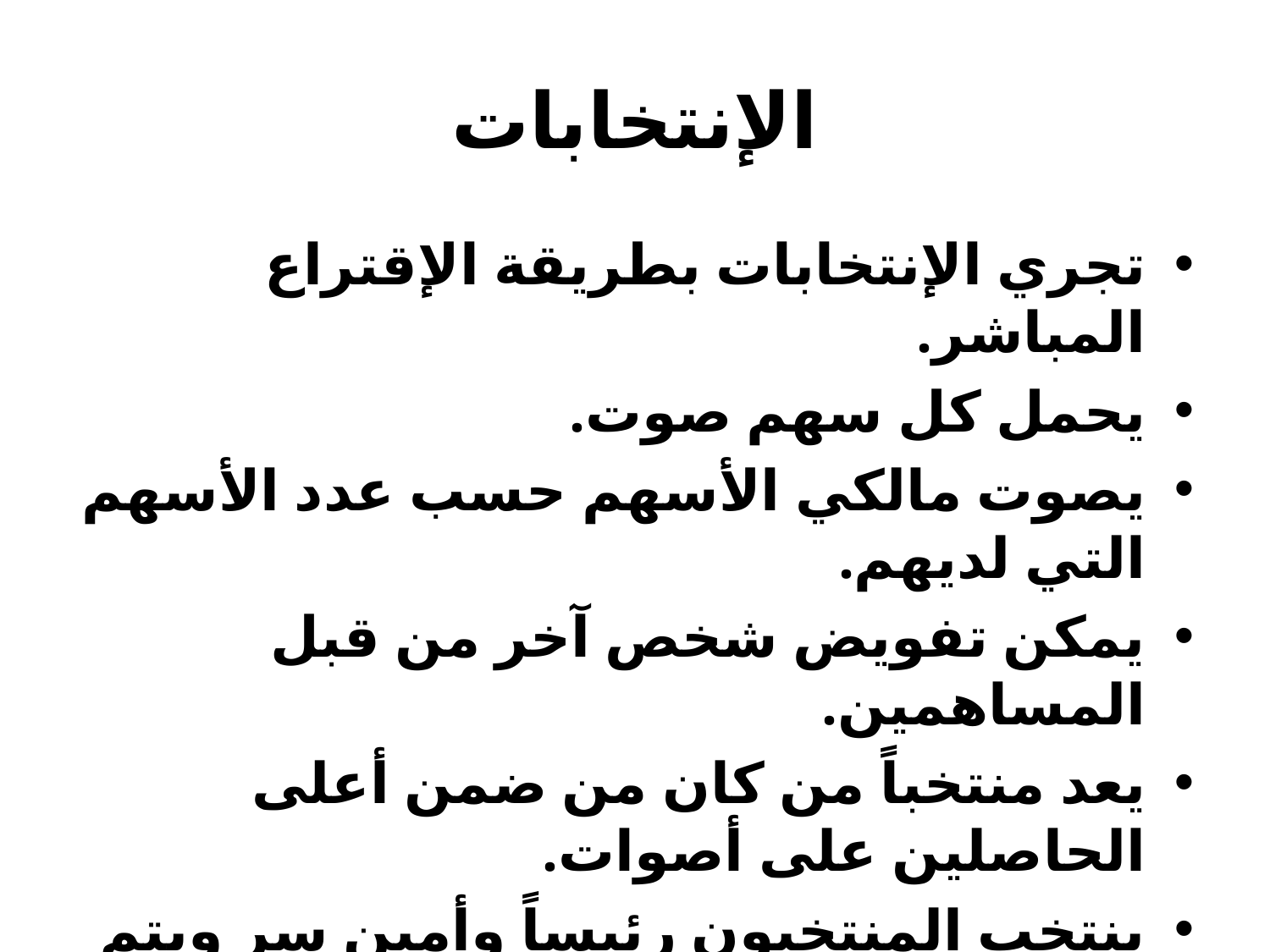

# الإنتخابات
تجري الإنتخابات بطريقة الإقتراع المباشر.
يحمل كل سهم صوت.
يصوت مالكي الأسهم حسب عدد الأسهم التي لديهم.
يمكن تفويض شخص آخر من قبل المساهمين.
يعد منتخباً من كان من ضمن أعلى الحاصلين على أصوات.
ينتخب المنتخبون رئيساً وأمين سر ويتم تشكيل لجان جديدة.